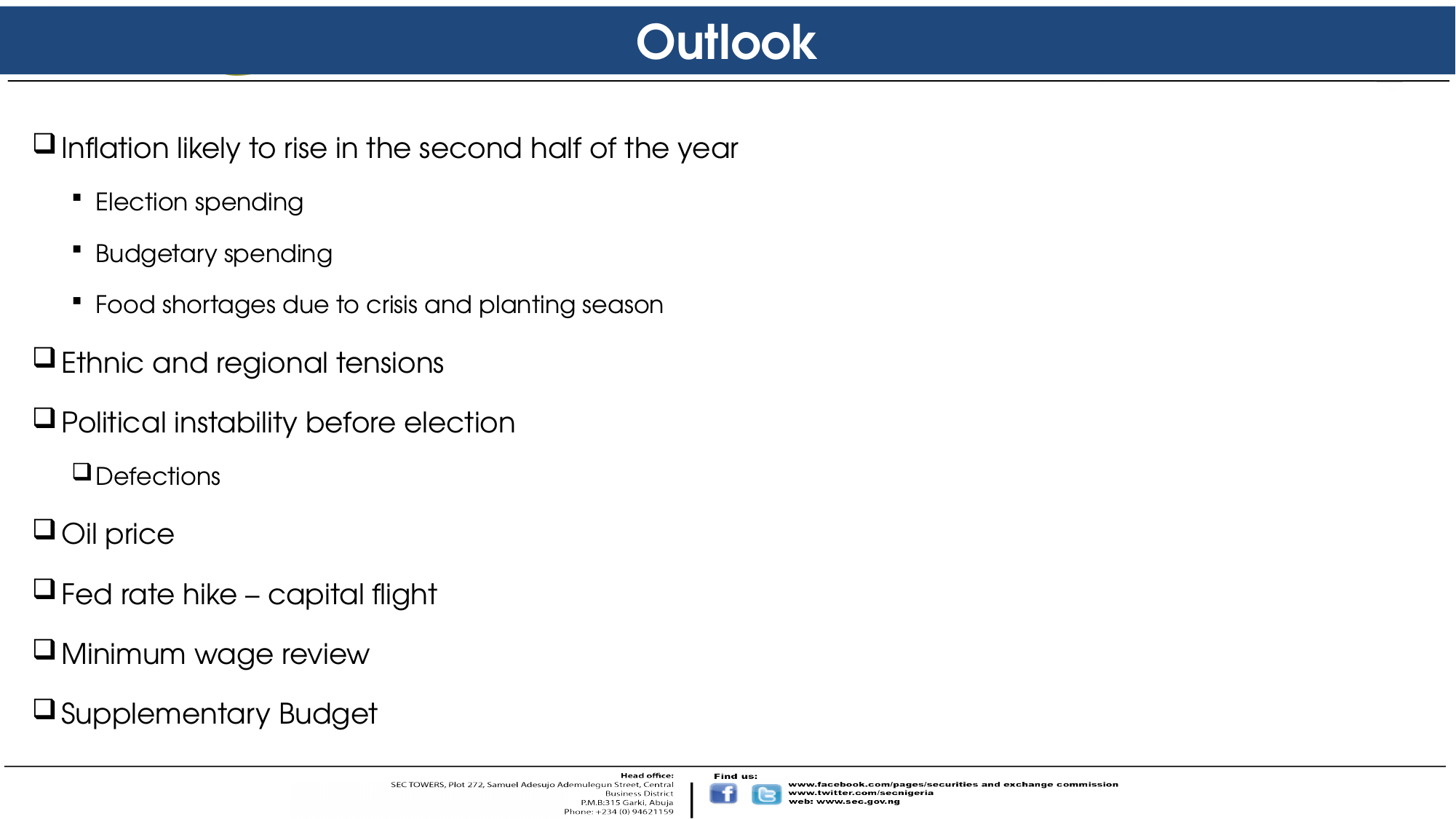

# Outlook
Inflation likely to rise in the second half of the year
Election spending
Budgetary spending
Food shortages due to crisis and planting season
Ethnic and regional tensions
Political instability before election
Defections
Oil price
Fed rate hike – capital flight
Minimum wage review
Supplementary Budget